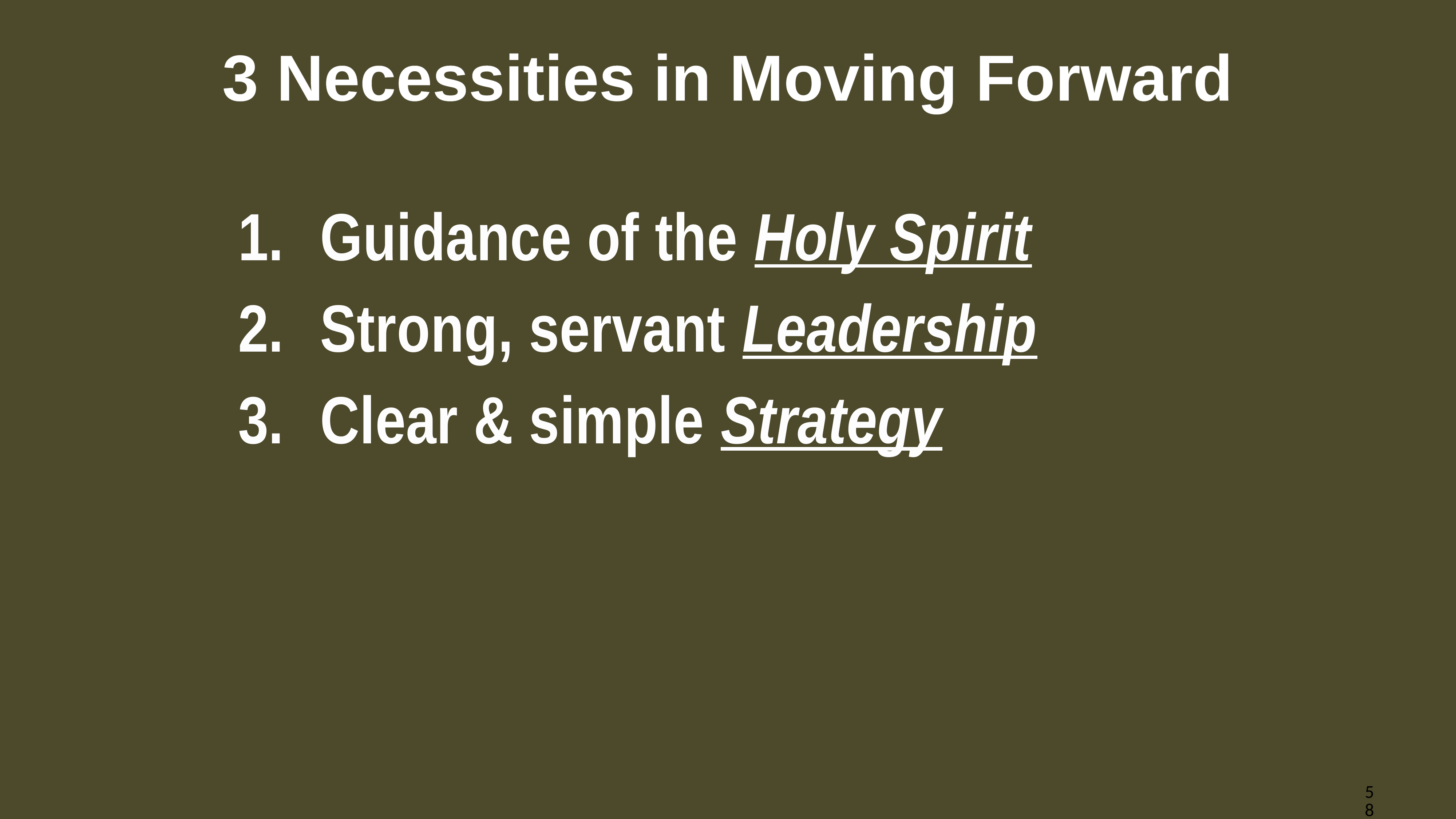

# 3 Necessities in Moving Forward
Guidance of the Holy Spirit
Strong, servant Leadership
Clear & simple Strategy
58